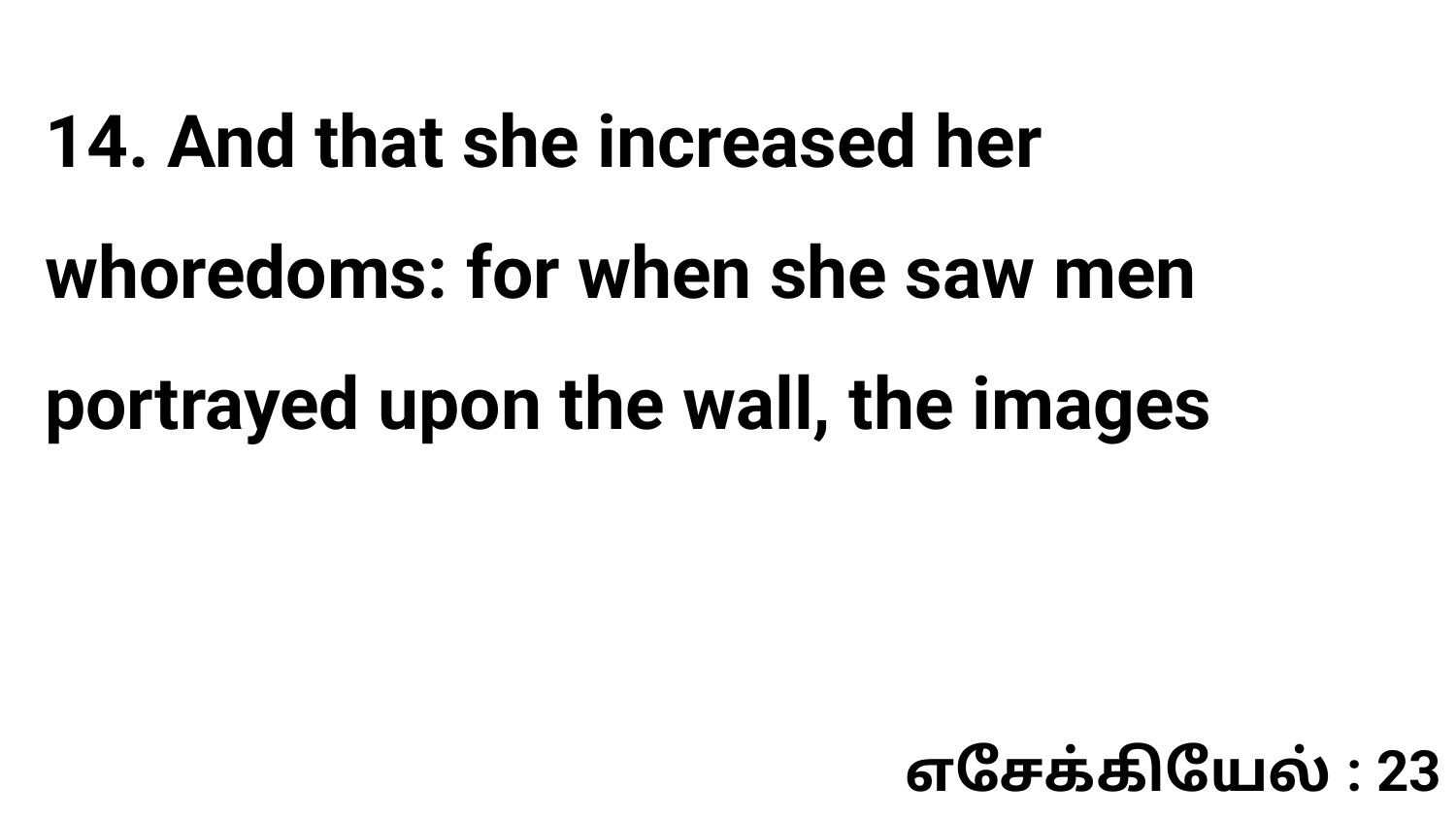

14. And that she increased her whoredoms: for when she saw men portrayed upon the wall, the images
எசேக்கியேல் : 23